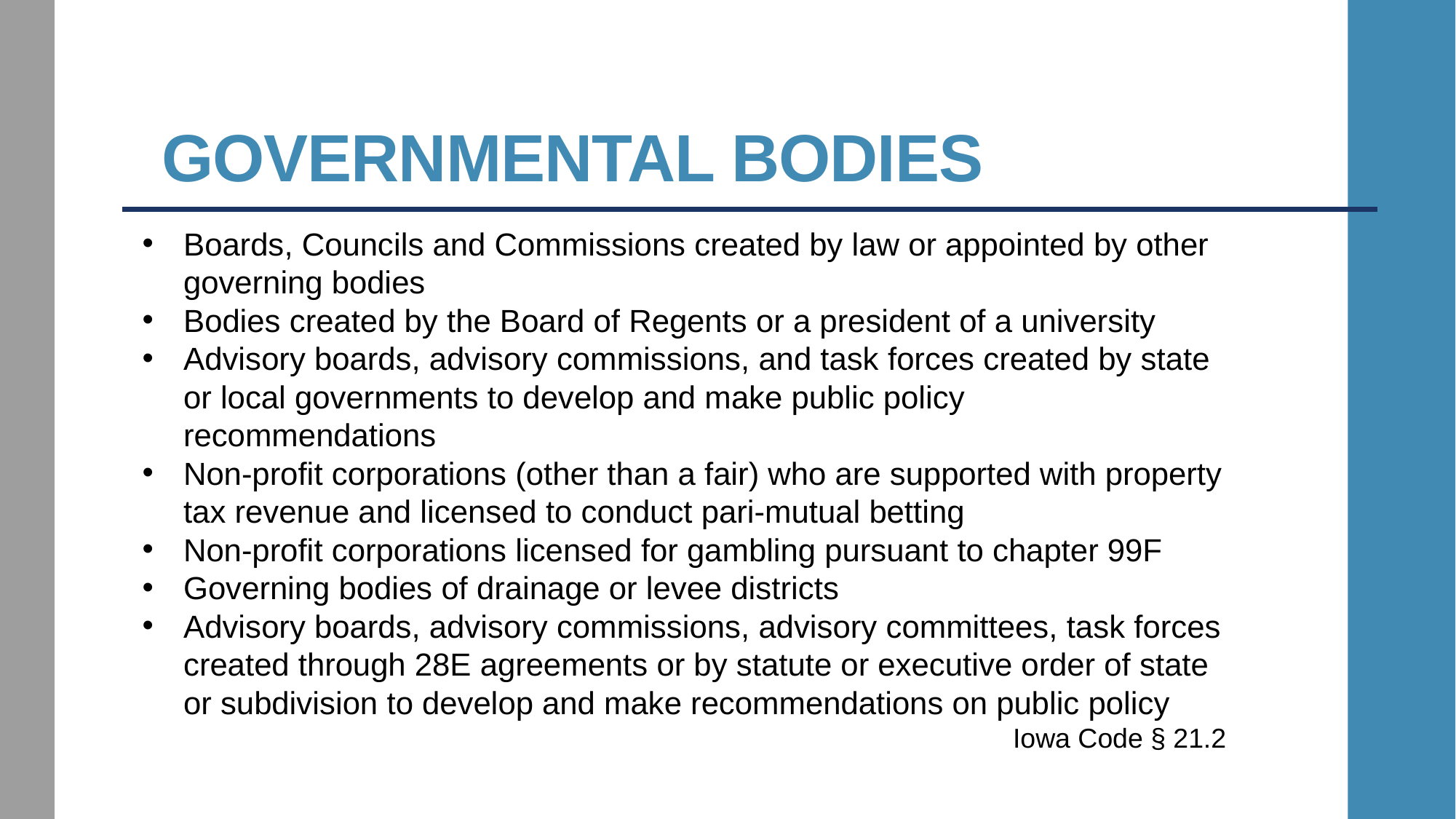

# Governmental Bodies
Boards, Councils and Commissions created by law or appointed by other governing bodies
Bodies created by the Board of Regents or a president of a university
Advisory boards, advisory commissions, and task forces created by state or local governments to develop and make public policy recommendations
Non-profit corporations (other than a fair) who are supported with property tax revenue and licensed to conduct pari-mutual betting
Non-profit corporations licensed for gambling pursuant to chapter 99F
Governing bodies of drainage or levee districts
Advisory boards, advisory commissions, advisory committees, task forces created through 28E agreements or by statute or executive order of state or subdivision to develop and make recommendations on public policy
Iowa Code § 21.2